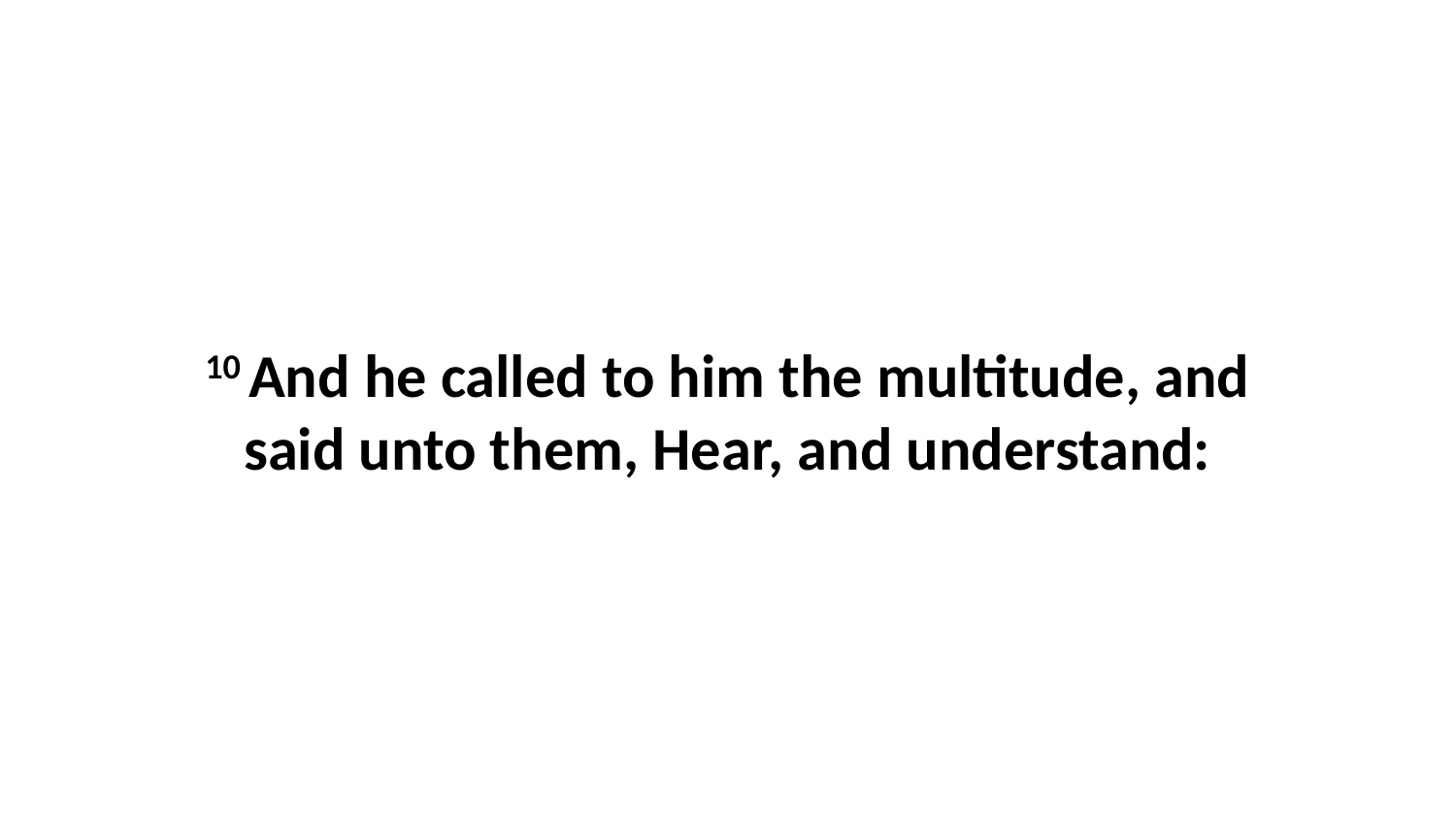

10 And he called to him the multitude, and said unto them, Hear, and understand: